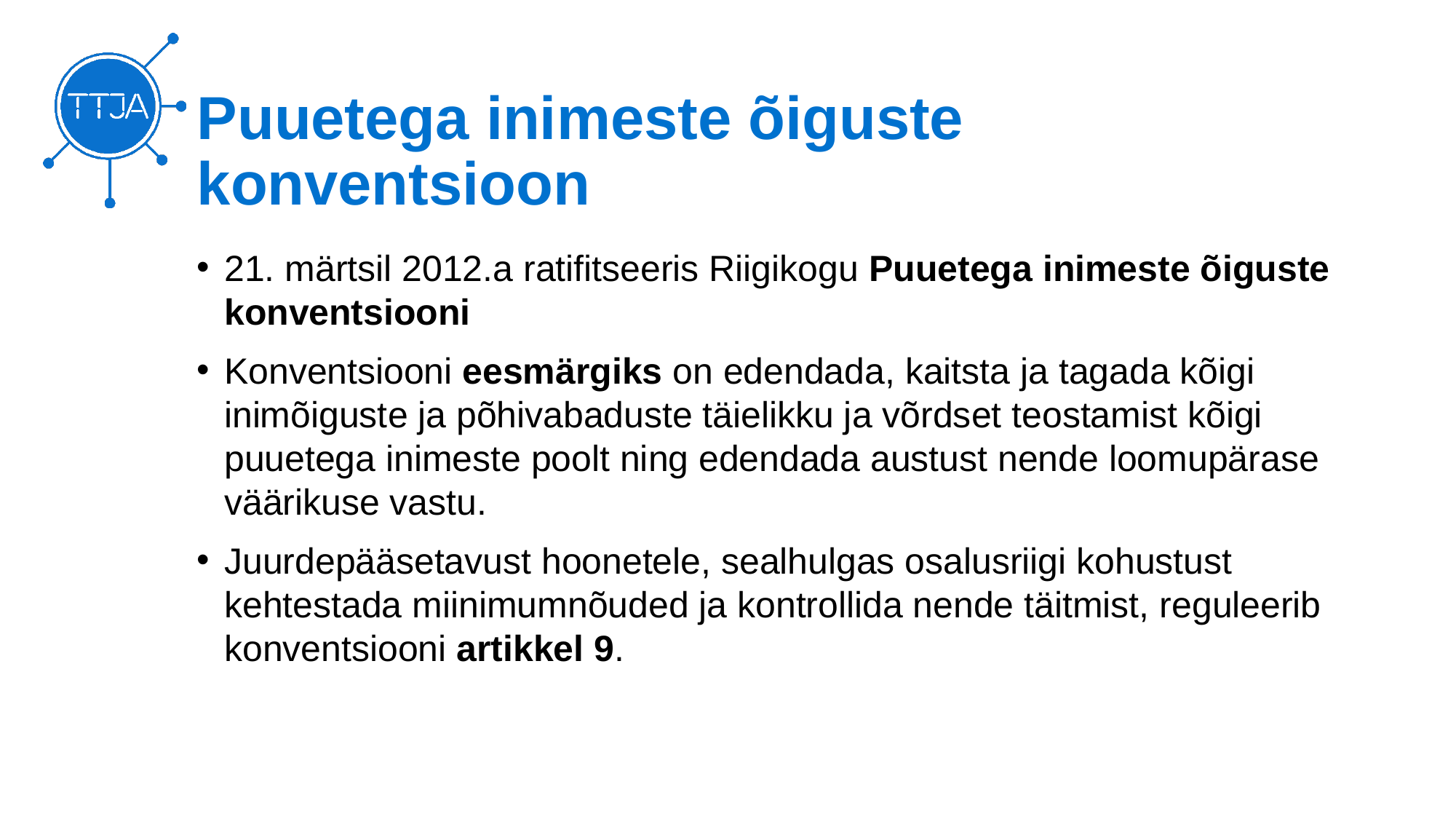

# Puuetega inimeste õiguste konventsioon
21. märtsil 2012.a ratifitseeris Riigikogu Puuetega inimeste õiguste konventsiooni
Konventsiooni eesmärgiks on edendada, kaitsta ja tagada kõigi inimõiguste ja põhivabaduste täielikku ja võrdset teostamist kõigi puuetega inimeste poolt ning edendada austust nende loomupärase väärikuse vastu.
Juurdepääsetavust hoonetele, sealhulgas osalusriigi kohustust kehtestada miinimumnõuded ja kontrollida nende täitmist, reguleerib konventsiooni artikkel 9.